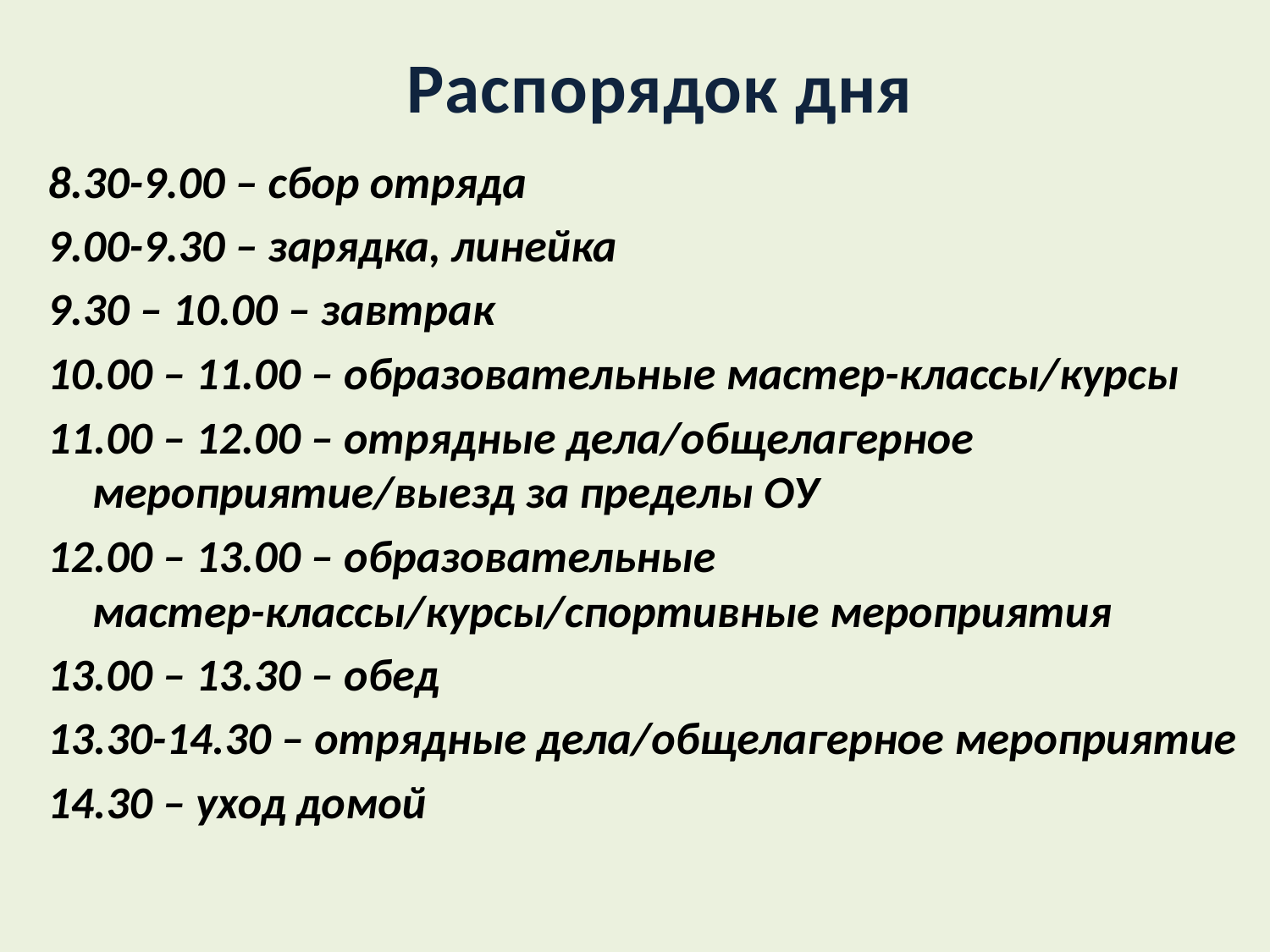

Распорядок дня
8.30-9.00 – сбор отряда
9.00-9.30 – зарядка, линейка
9.30 – 10.00 – завтрак
10.00 – 11.00 – образовательные мастер-классы/курсы
11.00 – 12.00 – отрядные дела/общелагерное мероприятие/выезд за пределы ОУ
12.00 – 13.00 – образовательные мастер-классы/курсы/спортивные мероприятия
13.00 – 13.30 – обед
13.30-14.30 – отрядные дела/общелагерное мероприятие
14.30 – уход домой